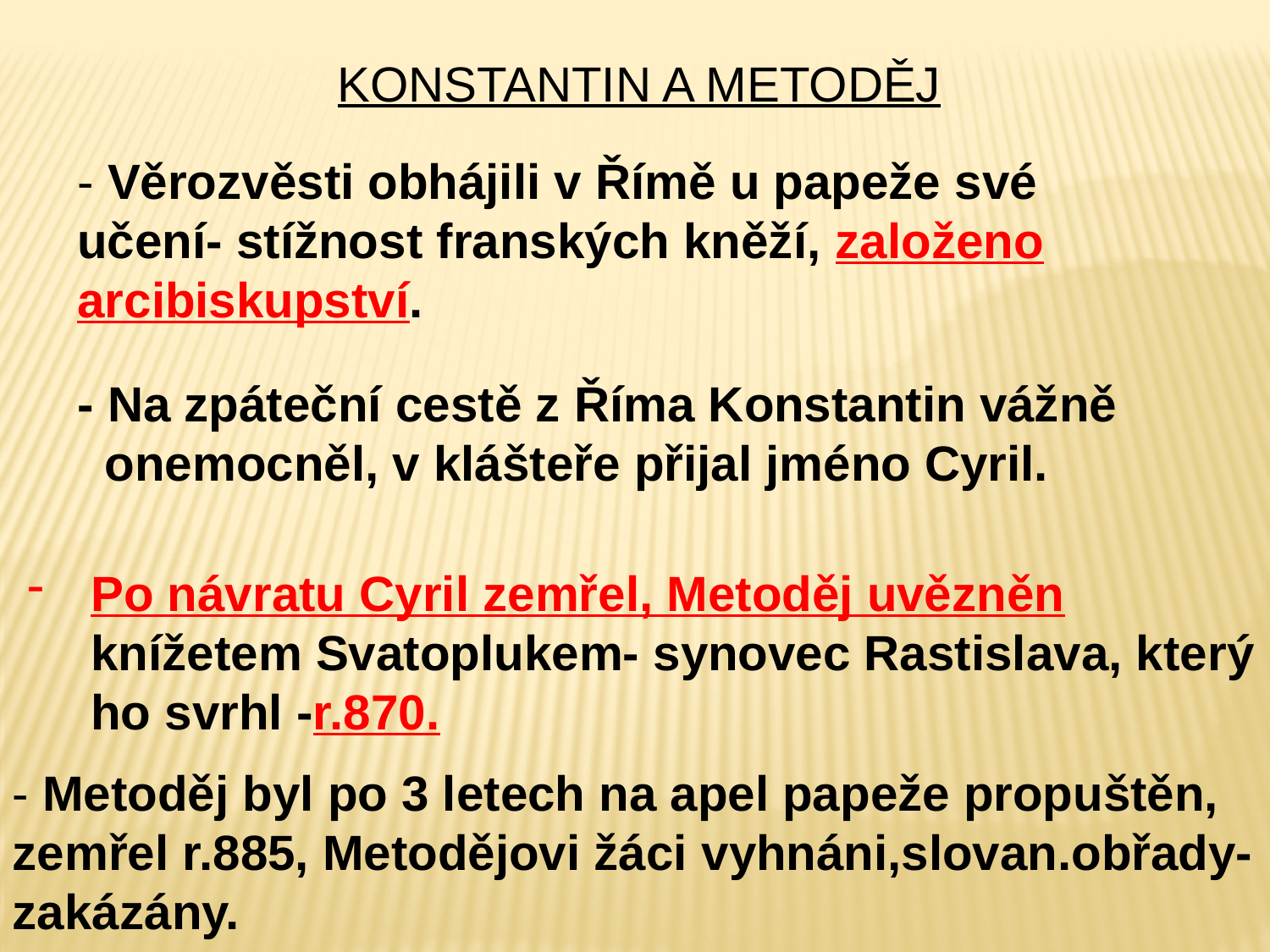

KONSTANTIN A METODĚJ
- Věrozvěsti obhájili v Římě u papeže své učení- stížnost franských kněží, založeno arcibiskupství.

- Na zpáteční cestě z Říma Konstantin vážně
  onemocněl, v klášteře přijal jméno Cyril.
Po návratu Cyril zemřel, Metoděj uvězněn knížetem Svatoplukem- synovec Rastislava, který ho svrhl -r.870.
- Metoděj byl po 3 letech na apel papeže propuštěn, zemřel r.885, Metodějovi žáci vyhnáni,slovan.obřady-zakázány.